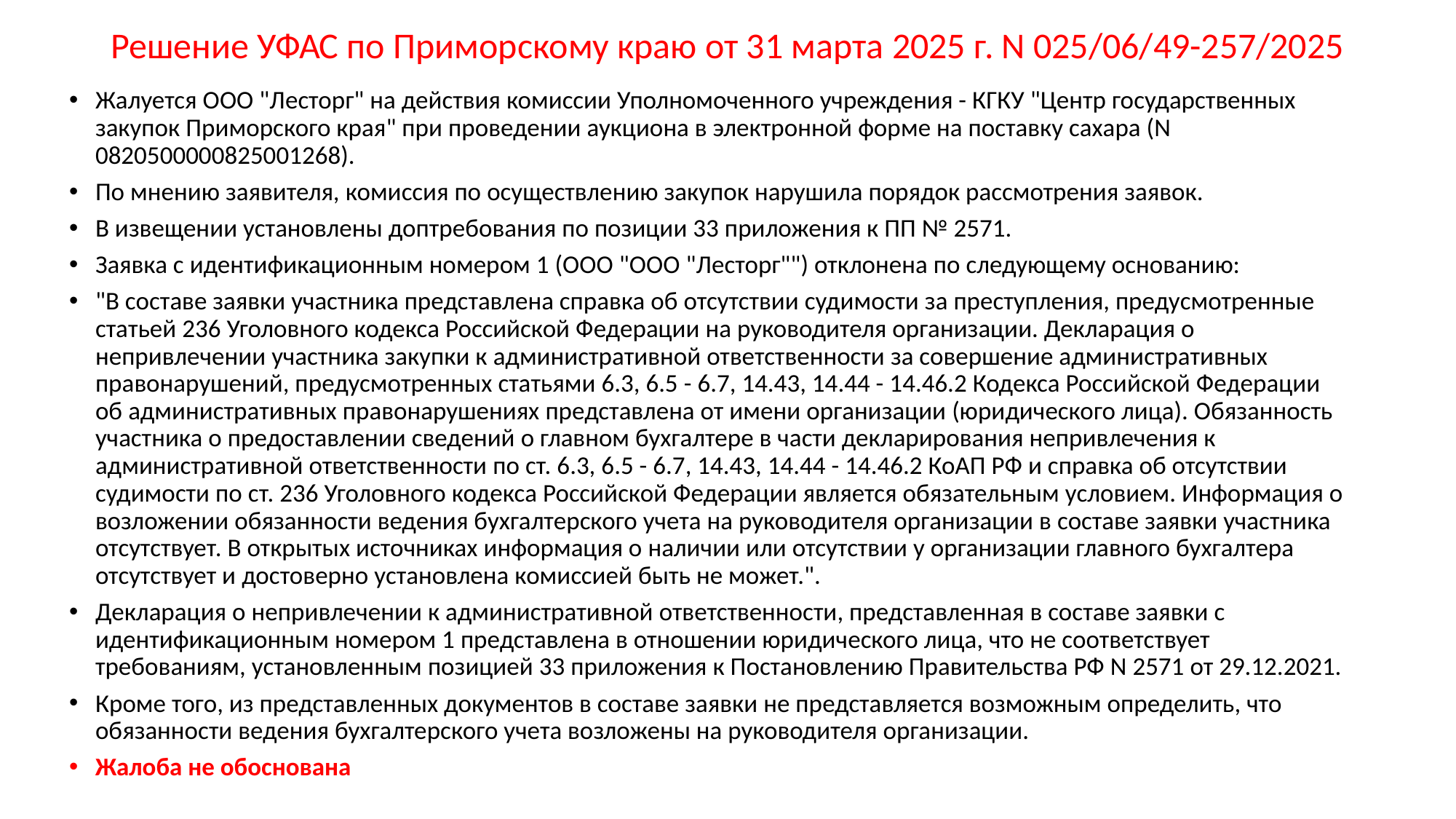

# Решение УФАС по Приморскому краю от 31 марта 2025 г. N 025/06/49-257/2025
Жалуется ООО "Лесторг" на действия комиссии Уполномоченного учреждения - КГКУ "Центр государственных закупок Приморского края" при проведении аукциона в электронной форме на поставку сахара (N 0820500000825001268).
По мнению заявителя, комиссия по осуществлению закупок нарушила порядок рассмотрения заявок.
В извещении установлены доптребования по позиции 33 приложения к ПП № 2571.
Заявка с идентификационным номером 1 (ООО "ООО "Лесторг"") отклонена по следующему основанию:
"В составе заявки участника представлена справка об отсутствии судимости за преступления, предусмотренные статьей 236 Уголовного кодекса Российской Федерации на руководителя организации. Декларация о непривлечении участника закупки к административной ответственности за совершение административных правонарушений, предусмотренных статьями 6.3, 6.5 - 6.7, 14.43, 14.44 - 14.46.2 Кодекса Российской Федерации об административных правонарушениях представлена от имени организации (юридического лица). Обязанность участника о предоставлении сведений о главном бухгалтере в части декларирования непривлечения к административной ответственности по ст. 6.3, 6.5 - 6.7, 14.43, 14.44 - 14.46.2 КоАП РФ и справка об отсутствии судимости по ст. 236 Уголовного кодекса Российской Федерации является обязательным условием. Информация о возложении обязанности ведения бухгалтерского учета на руководителя организации в составе заявки участника отсутствует. В открытых источниках информация о наличии или отсутствии у организации главного бухгалтера отсутствует и достоверно установлена комиссией быть не может.".
Декларация о непривлечении к административной ответственности, представленная в составе заявки с идентификационным номером 1 представлена в отношении юридического лица, что не соответствует требованиям, установленным позицией 33 приложения к Постановлению Правительства РФ N 2571 от 29.12.2021.
Кроме того, из представленных документов в составе заявки не представляется возможным определить, что обязанности ведения бухгалтерского учета возложены на руководителя организации.
Жалоба не обоснована